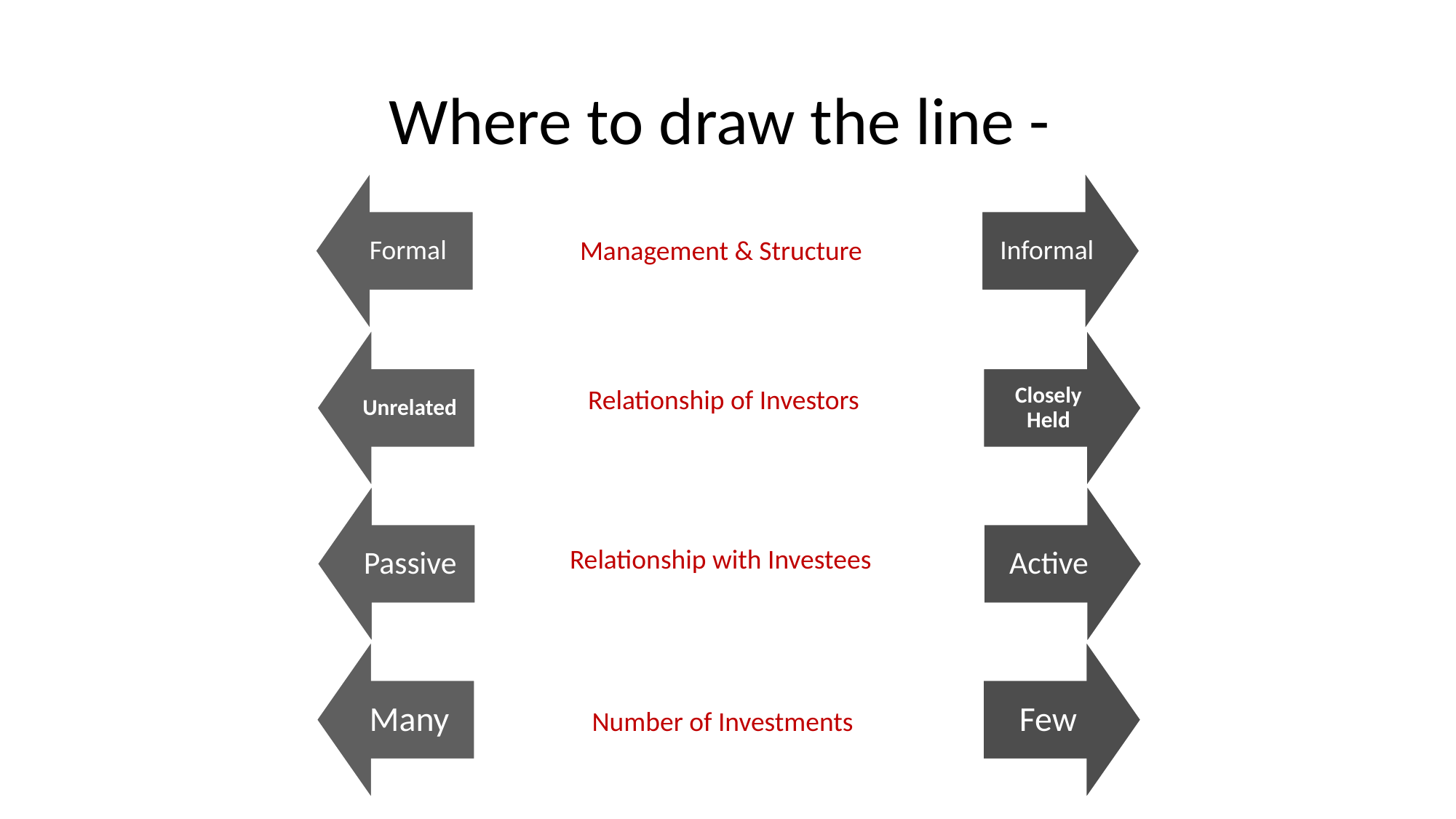

# Where to draw the line -
Formal
Informal
Management & Structure
Unrelated
Closely Held
Relationship of Investors
Passive
Active
Relationship with Investees
Many
Few
Number of Investments